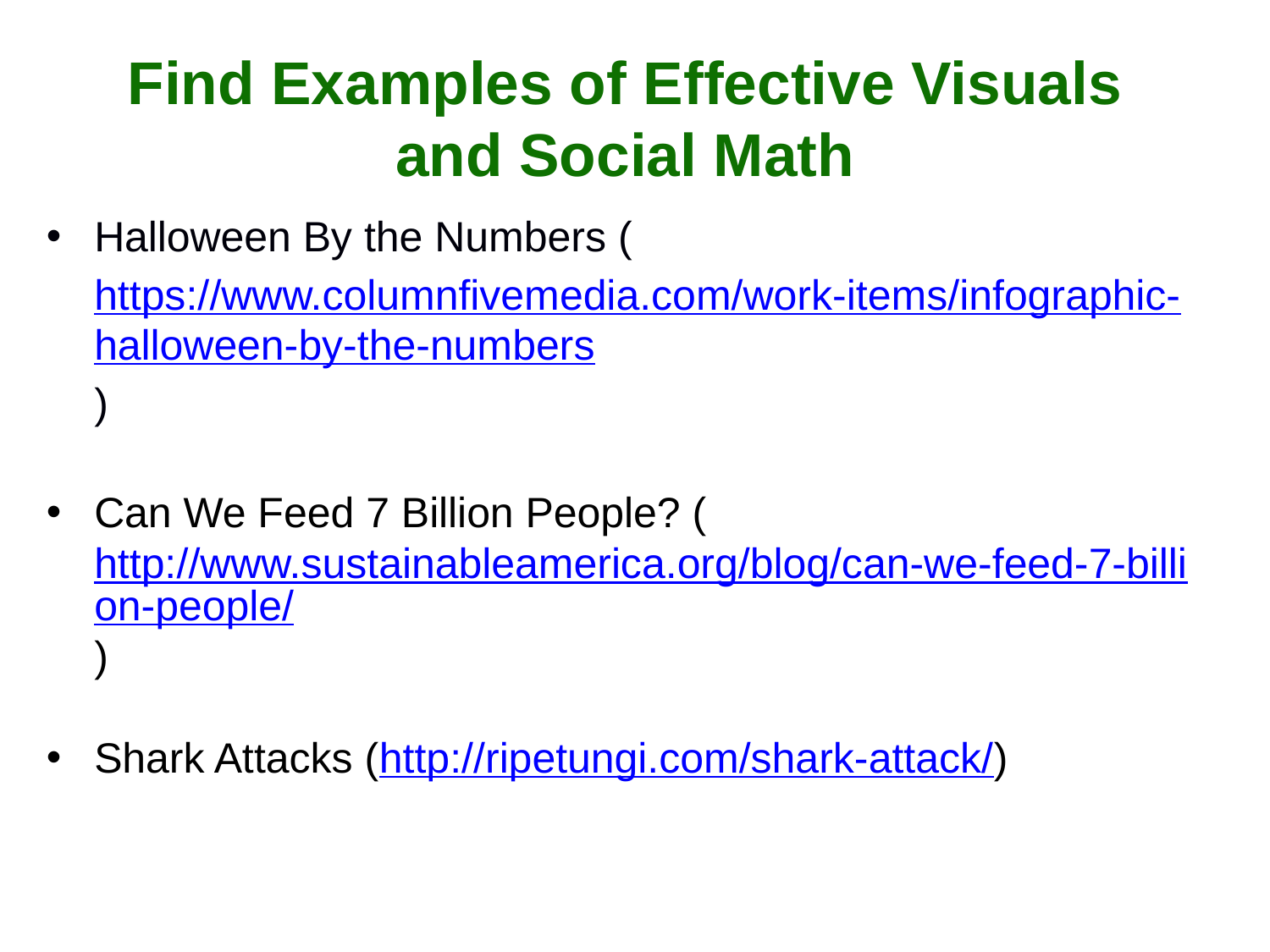

# Find Examples of Effective Visuals and Social Math
Halloween By the Numbers (https://www.columnfivemedia.com/work-items/infographic-halloween-by-the-numbers)

Can We Feed 7 Billion People? (http://www.sustainableamerica.org/blog/can-we-feed-7-billion-people/)
Shark Attacks (http://ripetungi.com/shark-attack/)